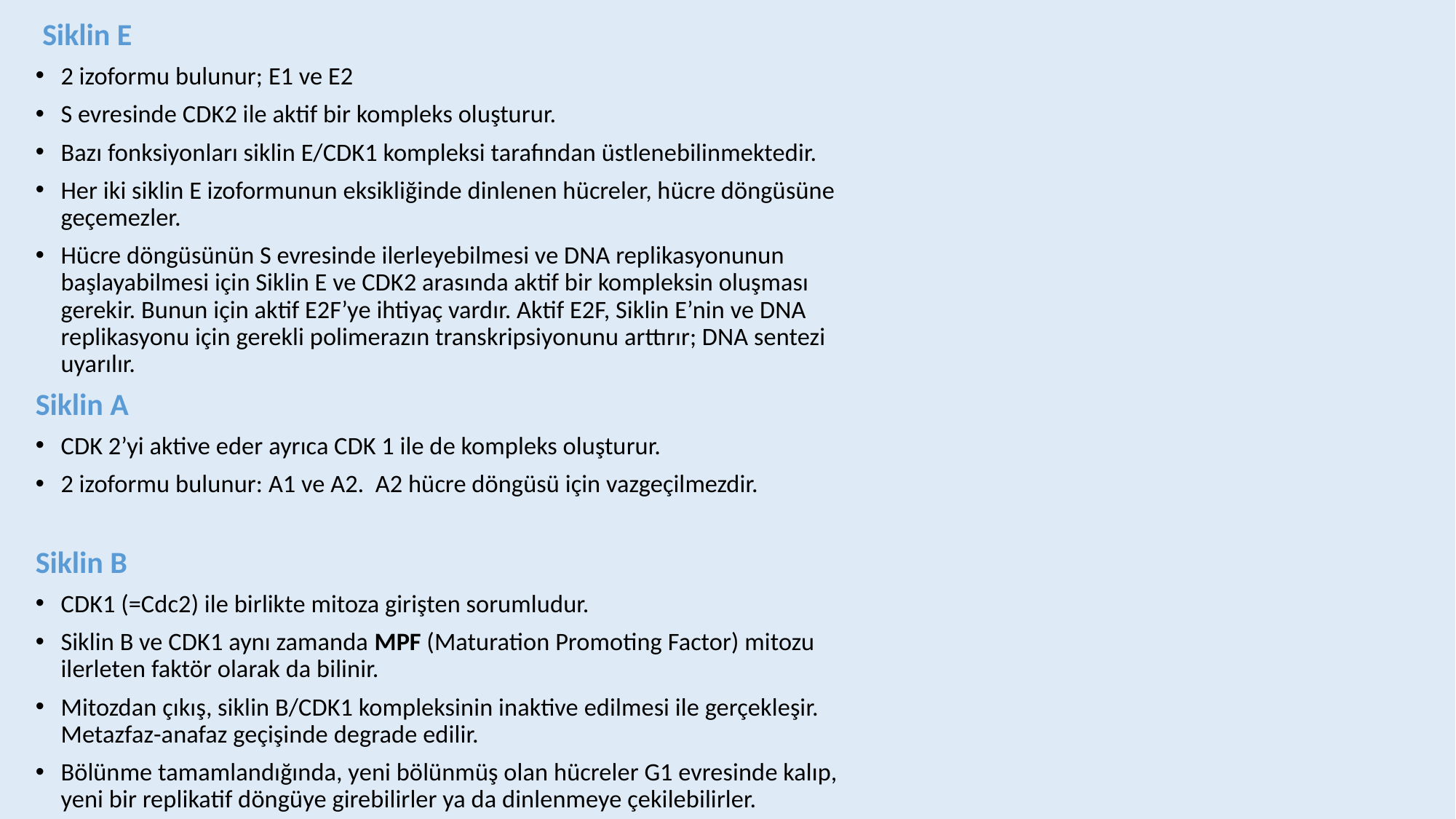

Siklin E
2 izoformu bulunur; E1 ve E2
S evresinde CDK2 ile aktif bir kompleks oluşturur.
Bazı fonksiyonları siklin E/CDK1 kompleksi tarafından üstlenebilinmektedir.
Her iki siklin E izoformunun eksikliğinde dinlenen hücreler, hücre döngüsüne geçemezler.
Hücre döngüsünün S evresinde ilerleyebilmesi ve DNA replikasyonunun başlayabilmesi için Siklin E ve CDK2 arasında aktif bir kompleksin oluşması gerekir. Bunun için aktif E2F’ye ihtiyaç vardır. Aktif E2F, Siklin E’nin ve DNA replikasyonu için gerekli polimerazın transkripsiyonunu arttırır; DNA sentezi uyarılır.
Siklin A
CDK 2’yi aktive eder ayrıca CDK 1 ile de kompleks oluşturur.
2 izoformu bulunur: A1 ve A2.  A2 hücre döngüsü için vazgeçilmezdir.

Siklin B
CDK1 (=Cdc2) ile birlikte mitoza girişten sorumludur.
Siklin B ve CDK1 aynı zamanda MPF (Maturation Promoting Factor) mitozu ilerleten faktör olarak da bilinir.
Mitozdan çıkış, siklin B/CDK1 kompleksinin inaktive edilmesi ile gerçekleşir. Metazfaz-anafaz geçişinde degrade edilir.
Bölünme tamamlandığında, yeni bölünmüş olan hücreler G1 evresinde kalıp, yeni bir replikatif döngüye girebilirler ya da dinlenmeye çekilebilirler.